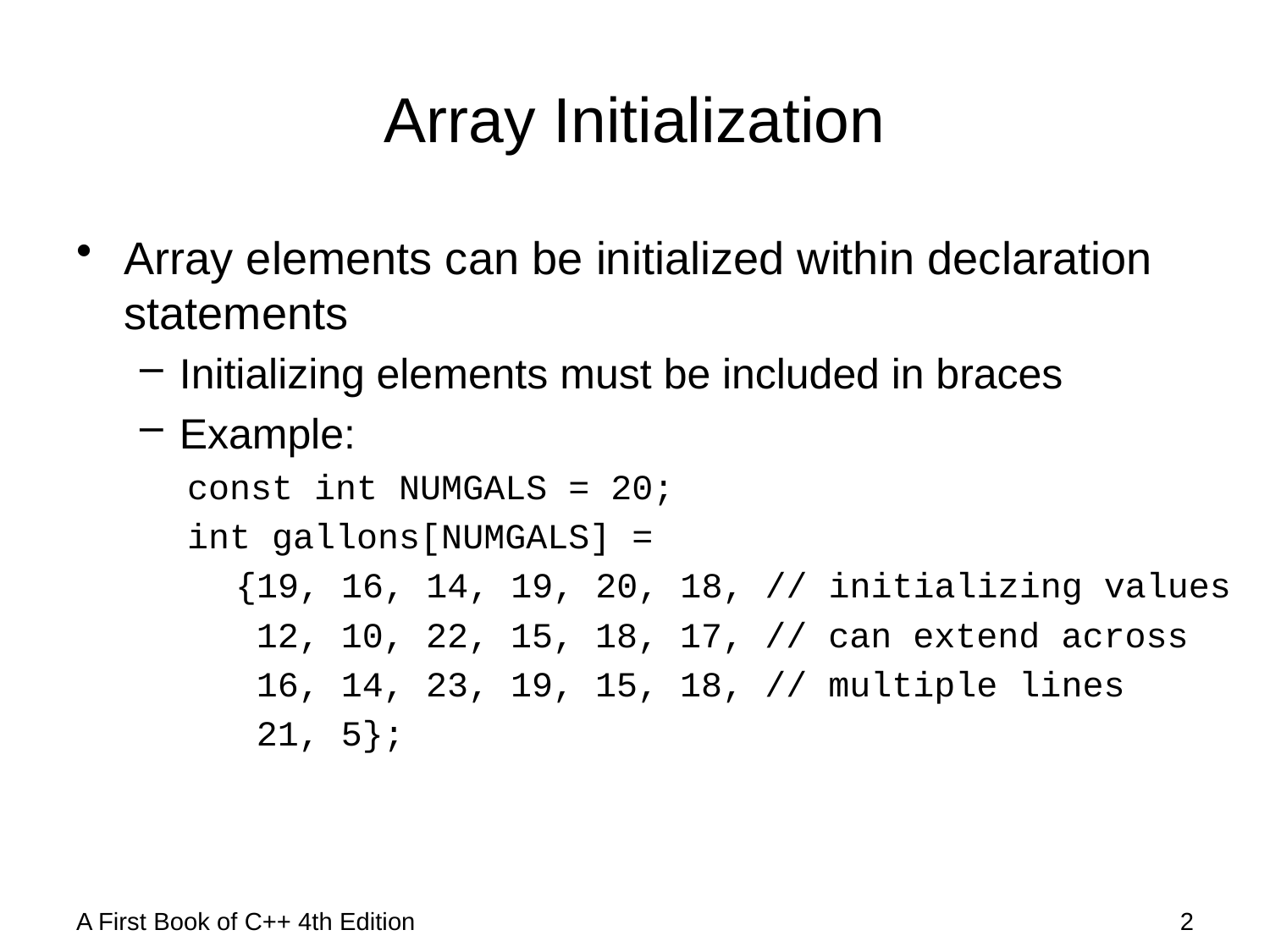

# Array Initialization
Array elements can be initialized within declaration statements
Initializing elements must be included in braces
Example:
const int NUMGALS = 20;
int gallons[NUMGALS] =
{19, 16, 14, 19, 20, 18, // initializing values
 12, 10, 22, 15, 18, 17, // can extend across
 16, 14, 23, 19, 15, 18, // multiple lines
 21, 5};

A First Book of C++ 4th Edition
2